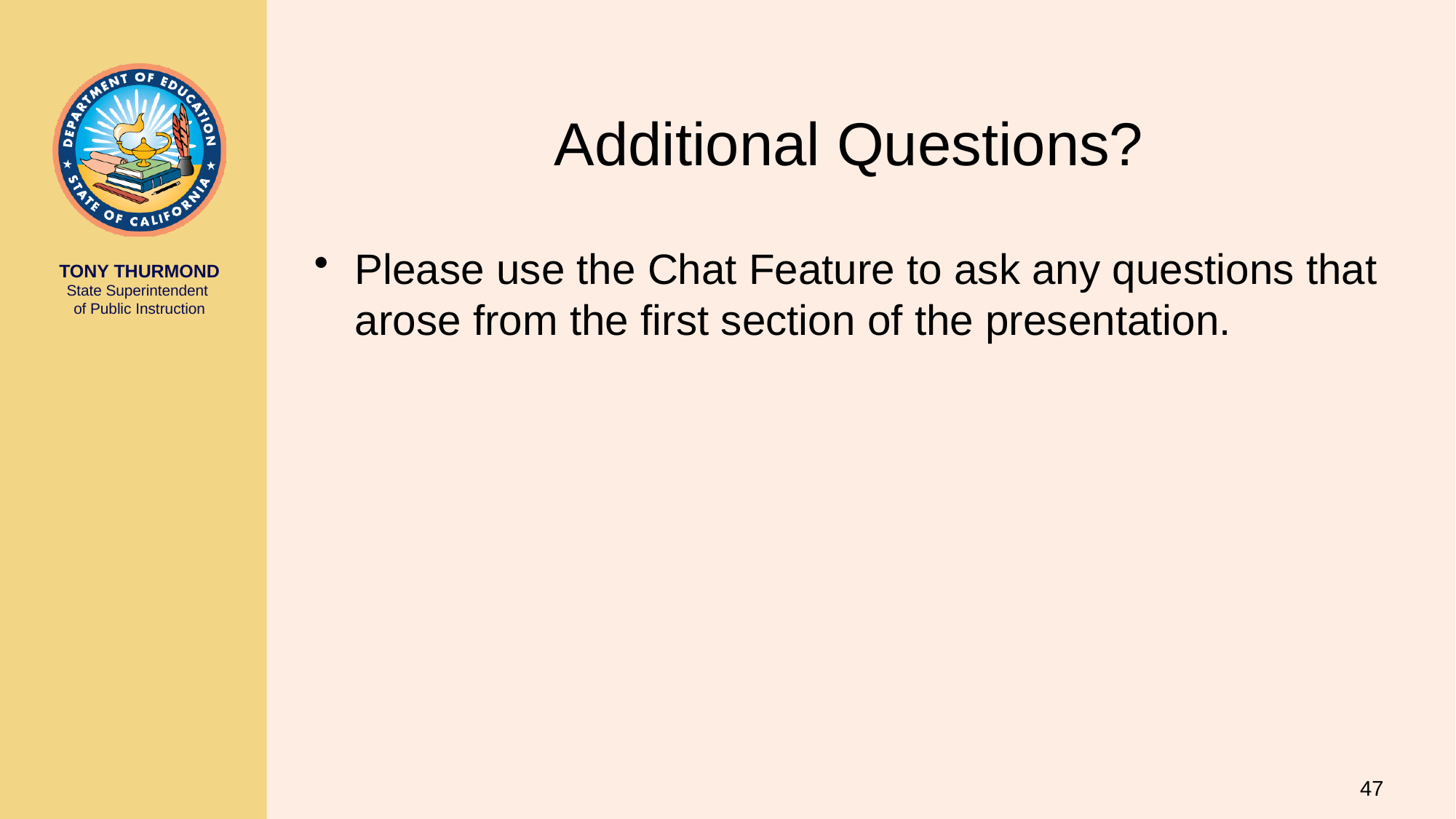

# Additional Questions?
Please use the Chat Feature to ask any questions that arose from the first section of the presentation.
47